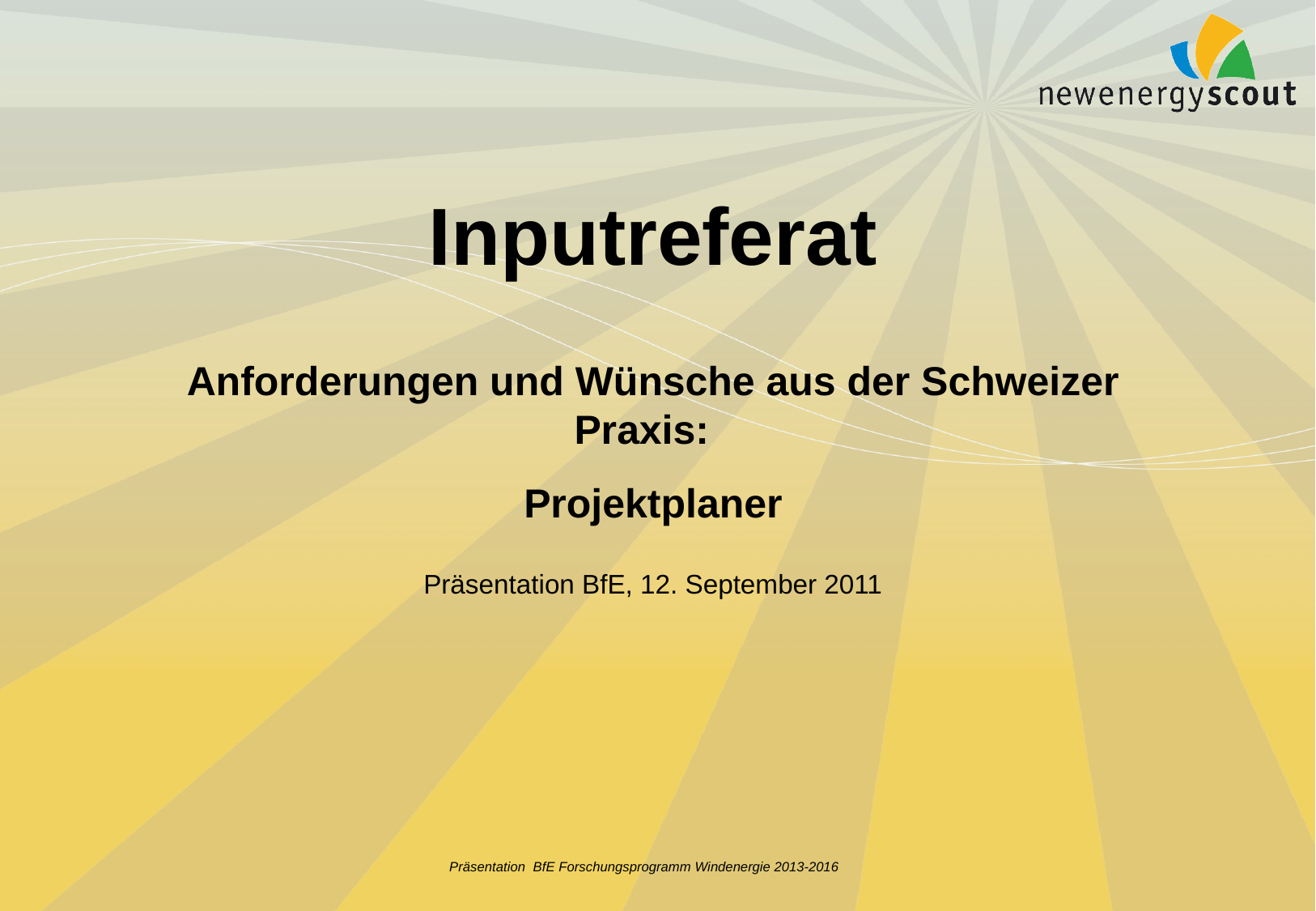

Inputreferat
Anforderungen und Wünsche aus der Schweizer Praxis:
Projektplaner
Präsentation BfE, 12. September 2011